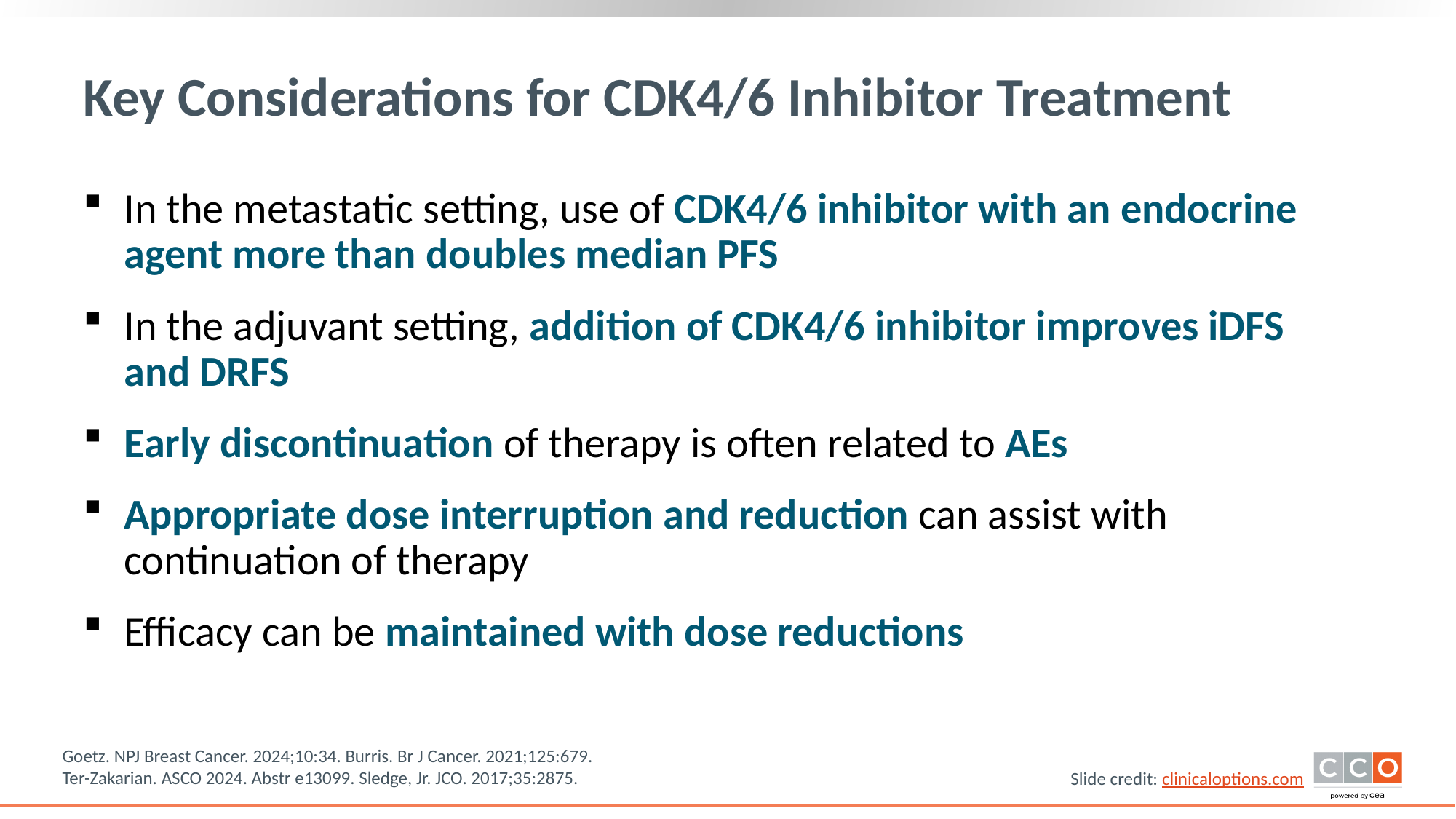

# Key Considerations for CDK4/6 Inhibitor Treatment
In the metastatic setting, use of CDK4/6 inhibitor with an endocrine agent more than doubles median PFS
In the adjuvant setting, addition of CDK4/6 inhibitor improves iDFS and DRFS
Early discontinuation of therapy is often related to AEs
Appropriate dose interruption and reduction can assist with continuation of therapy
Efficacy can be maintained with dose reductions
Goetz. NPJ Breast Cancer. 2024;10:34. Burris. Br J Cancer. 2021;125:679.
Ter-Zakarian. ASCO 2024. Abstr e13099. Sledge, Jr. JCO. 2017;35:2875.